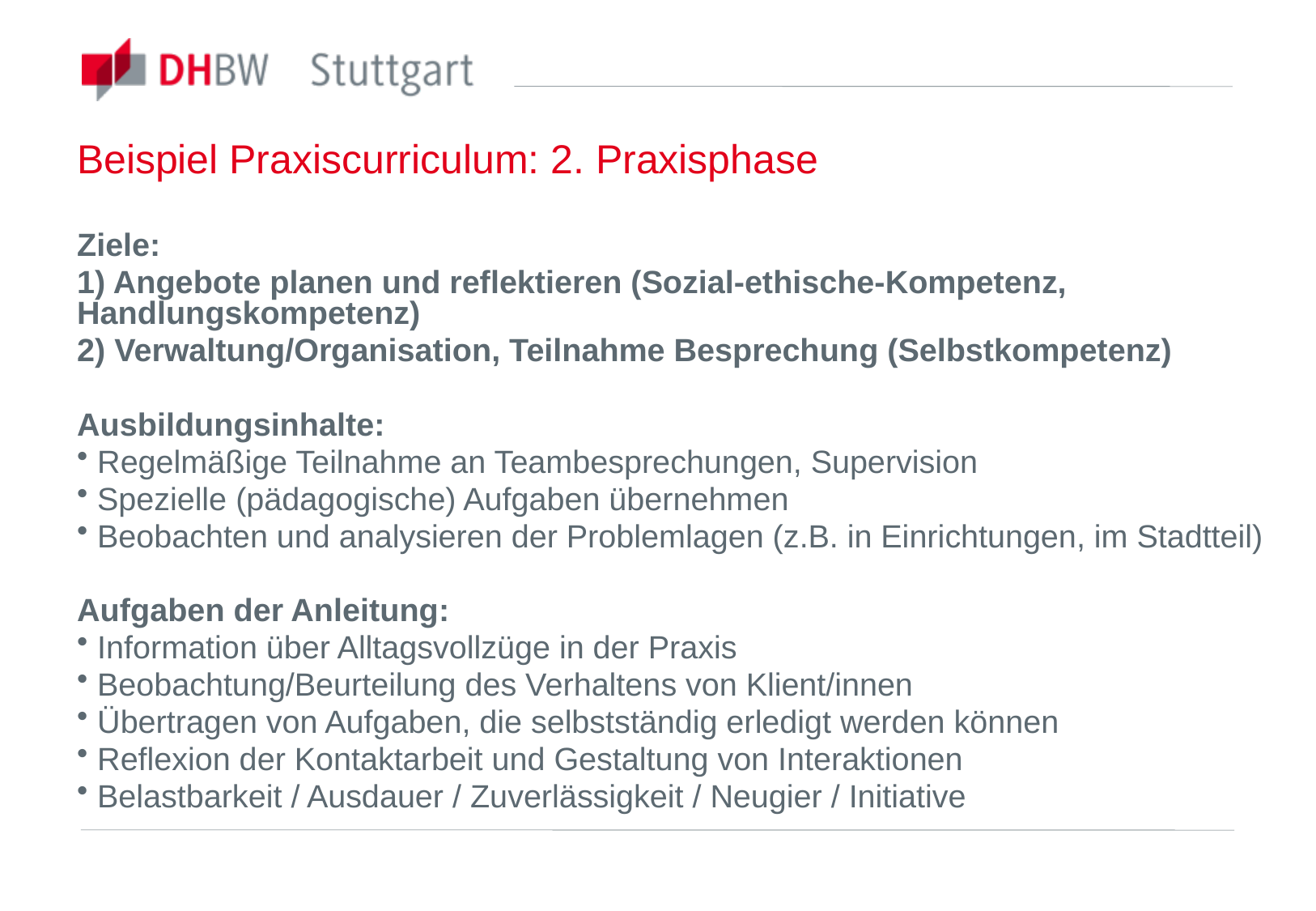

Beispiel Praxiscurriculum: 2. Praxisphase
Ziele:
1) Angebote planen und reflektieren (Sozial-ethische-Kompetenz, Handlungskompetenz)
2) Verwaltung/Organisation, Teilnahme Besprechung (Selbstkompetenz)

Ausbildungsinhalte:
 Regelmäßige Teilnahme an Teambesprechungen, Supervision
 Spezielle (pädagogische) Aufgaben übernehmen
 Beobachten und analysieren der Problemlagen (z.B. in Einrichtungen, im Stadtteil)

Aufgaben der Anleitung:
 Information über Alltagsvollzüge in der Praxis
 Beobachtung/Beurteilung des Verhaltens von Klient/innen
 Übertragen von Aufgaben, die selbstständig erledigt werden können
 Reflexion der Kontaktarbeit und Gestaltung von Interaktionen
 Belastbarkeit / Ausdauer / Zuverlässigkeit / Neugier / Initiative